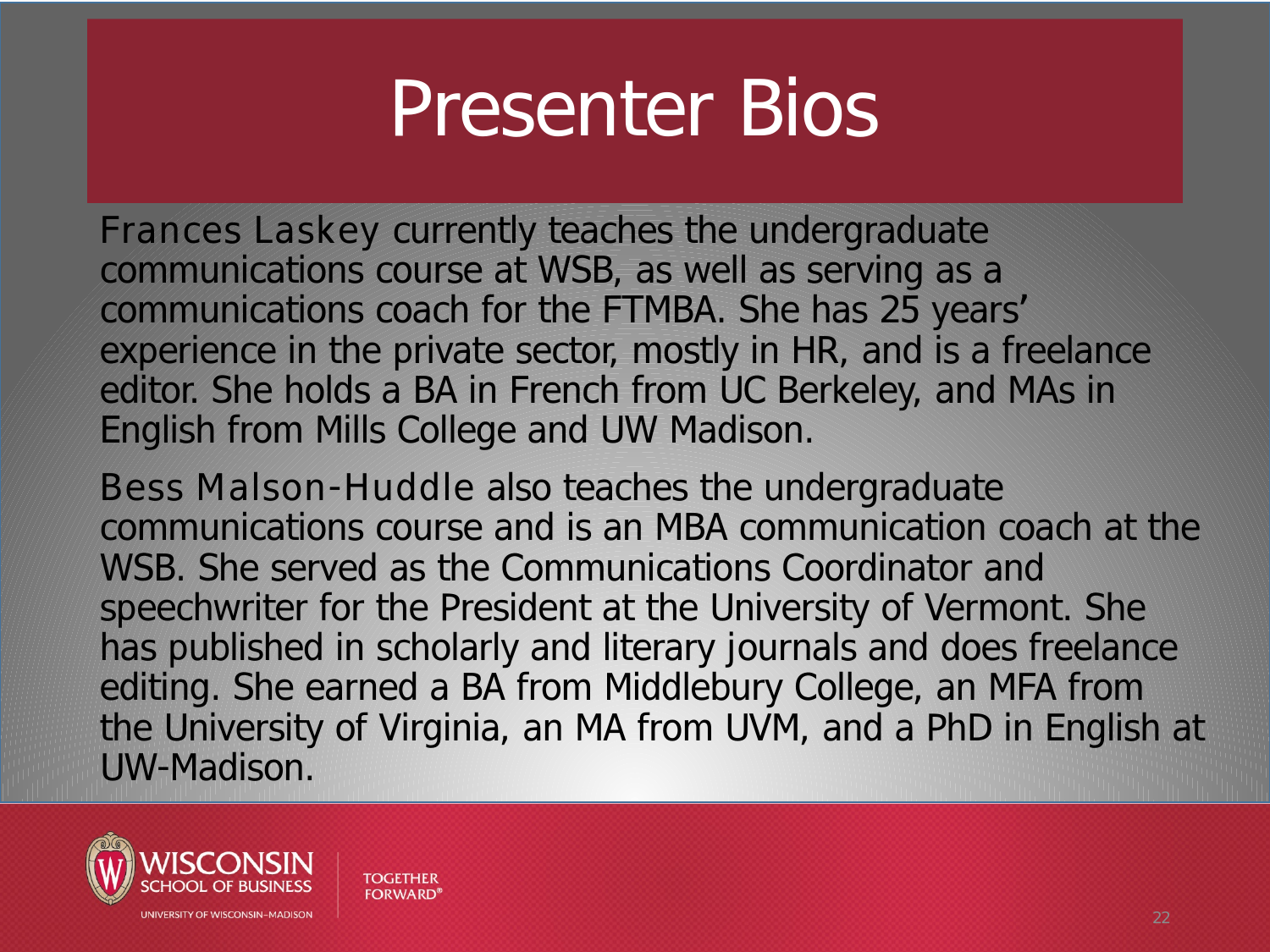

# Presenter Bios
Frances Laskey currently teaches the undergraduate communications course at WSB, as well as serving as a communications coach for the FTMBA. She has 25 years’ experience in the private sector, mostly in HR, and is a freelance editor. She holds a BA in French from UC Berkeley, and MAs in English from Mills College and UW Madison.
Bess Malson-Huddle also teaches the undergraduate communications course and is an MBA communication coach at the WSB. She served as the Communications Coordinator and speechwriter for the President at the University of Vermont. She has published in scholarly and literary journals and does freelance editing. She earned a BA from Middlebury College, an MFA from the University of Virginia, an MA from UVM, and a PhD in English at UW-Madison.
22